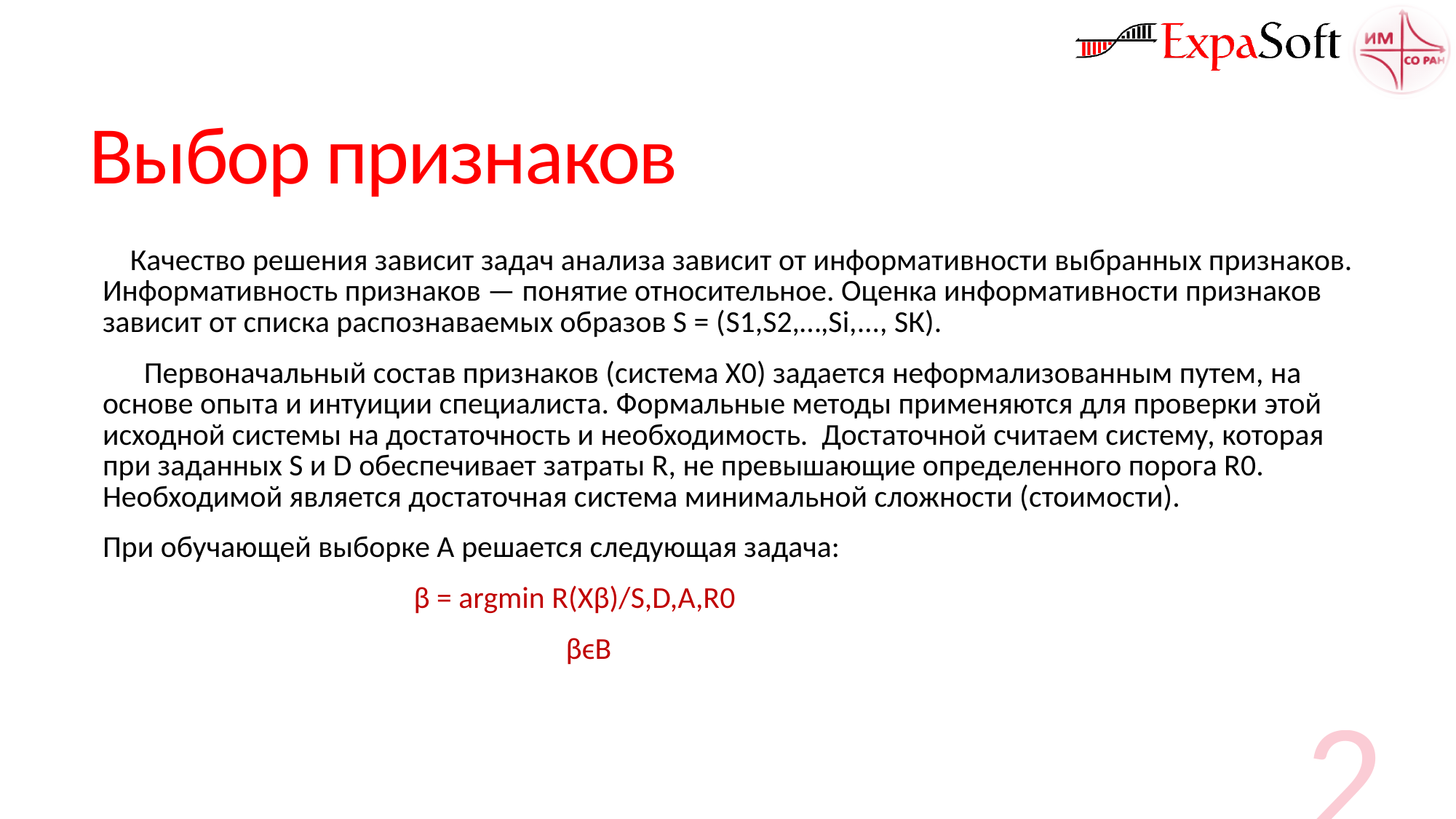

# Выбор признаков
    Качество решения зависит задач анализа зависит от информативности выбранных признаков. Информативность признаков — понятие относительное. Оценка информативности признаков зависит от списка распознаваемых образов S = (S1,S2,…,Si,..., SК).
      Первоначальный состав признаков (система Х0) задается неформализованным путем, на основе опыта и интуиции специалиста. Формальные методы применяются для проверки этой исходной системы на достаточность и необходимость.  Достаточной считаем систему, которая при заданных S и D обеспечивает затраты R, не превышающие определенного порога R0. Необходимой является достаточная система минимальной сложности (стоимости).
При обучающей выборке А решается следующая задача:
                                             β = argmin R(Xβ)/S,D,A,R0
                                                                   βϵВ

2